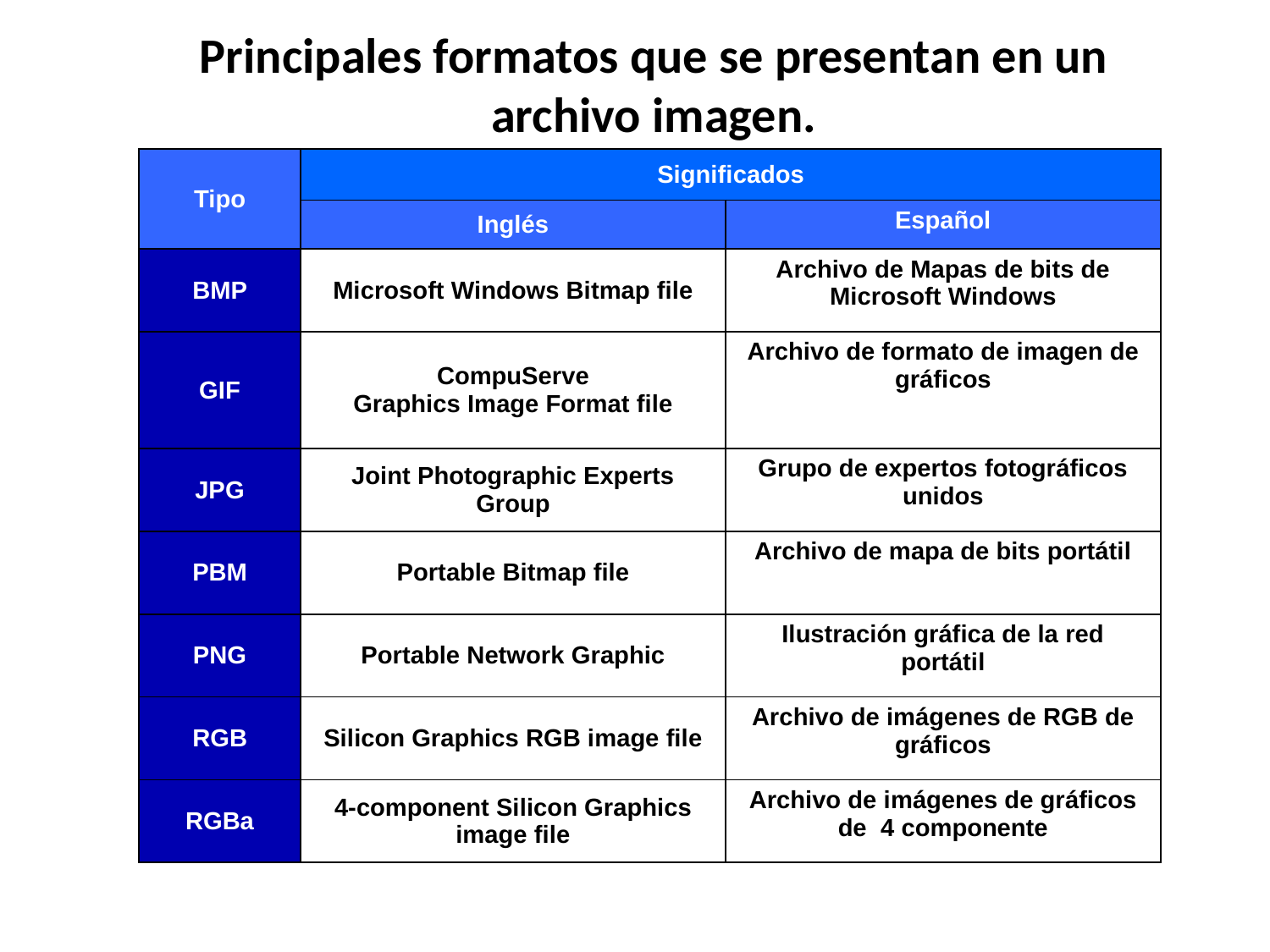

Principales formatos que se presentan en un archivo imagen.
| Tipo | Significados |  |
| --- | --- | --- |
|  | Inglés | Español |
| BMP | Microsoft Windows Bitmap file | Archivo de Mapas de bits de Microsoft Windows |
| GIF | CompuServe Graphics Image Format file | Archivo de formato de imagen de gráficos |
| JPG | Joint Photographic Experts Group | Grupo de expertos fotográficos unidos |
| PBM | Portable Bitmap file | Archivo de mapa de bits portátil |
| PNG | Portable Network Graphic | Ilustración gráfica de la red portátil |
| RGB | Silicon Graphics RGB image file | Archivo de imágenes de RGB de gráficos |
| RGBa | 4-component Silicon Graphics image file | Archivo de imágenes de gráficos de 4 componente |